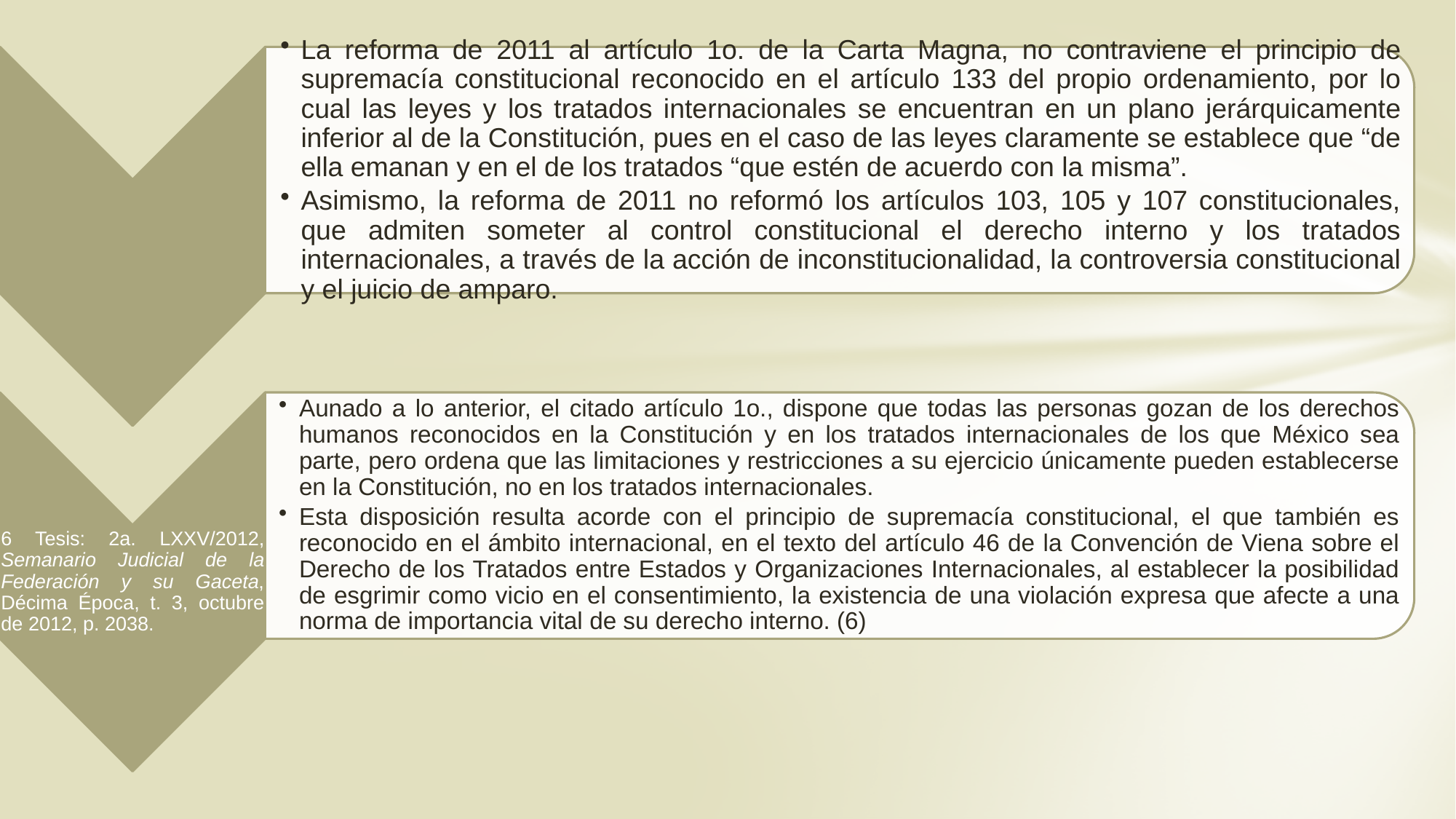

La reforma de 2011 al artículo 1o. de la Carta Magna, no contraviene el principio de supremacía constitucional reconocido en el artículo 133 del propio ordenamiento, por lo cual las leyes y los tratados internacionales se encuentran en un plano jerárquicamente inferior al de la Constitución, pues en el caso de las leyes claramente se establece que “de ella emanan y en el de los tratados “que estén de acuerdo con la misma”.
Asimismo, la reforma de 2011 no reformó los artículos 103, 105 y 107 constitucionales, que admiten someter al control constitucional el derecho interno y los tratados internacionales, a través de la acción de inconstitucionalidad, la controversia constitucional y el juicio de amparo.
6 Tesis: 2a. LXXV/2012, Semanario Judicial de la Federación y su Gaceta, Décima Época, t. 3, octubre de 2012, p. 2038.
Aunado a lo anterior, el citado artículo 1o., dispone que todas las personas gozan de los derechos humanos reconocidos en la Constitución y en los tratados internacionales de los que México sea parte, pero ordena que las limitaciones y restricciones a su ejercicio únicamente pueden establecerse en la Constitución, no en los tratados internacionales.
Esta disposición resulta acorde con el principio de supremacía constitucional, el que también es reconocido en el ámbito internacional, en el texto del artículo 46 de la Convención de Viena sobre el Derecho de los Tratados entre Estados y Organizaciones Internacionales, al establecer la posibilidad de esgrimir como vicio en el consentimiento, la existencia de una violación expresa que afecte a una norma de importancia vital de su derecho interno. (6)